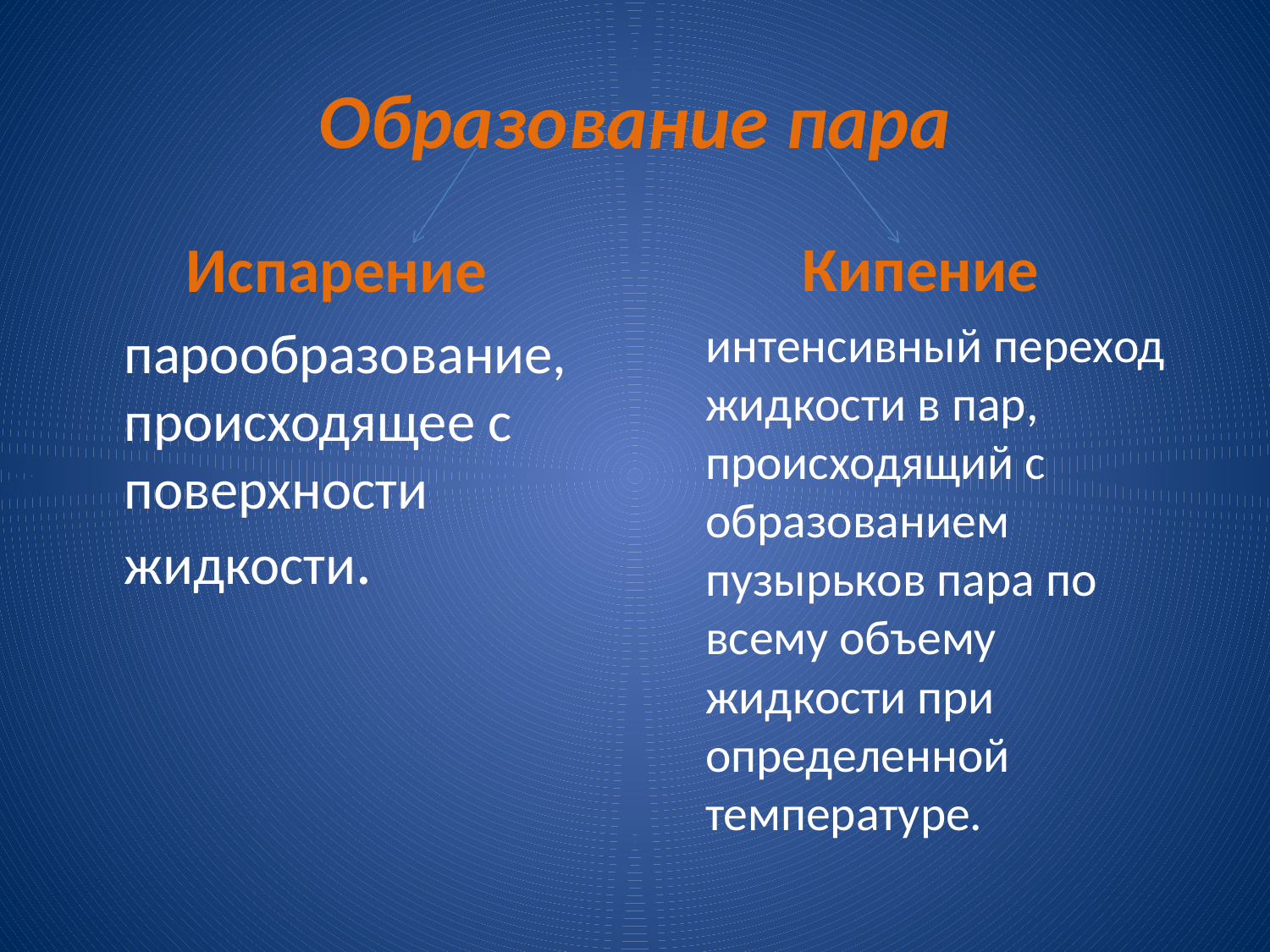

# Образование пара
Испарение
	парообразование, происходящее с поверхности жидкости.
Кипение
	интенсивный переход жидкости в пар, происходящий с образованием пузырьков пара по всему объему жидкости при определенной температуре.